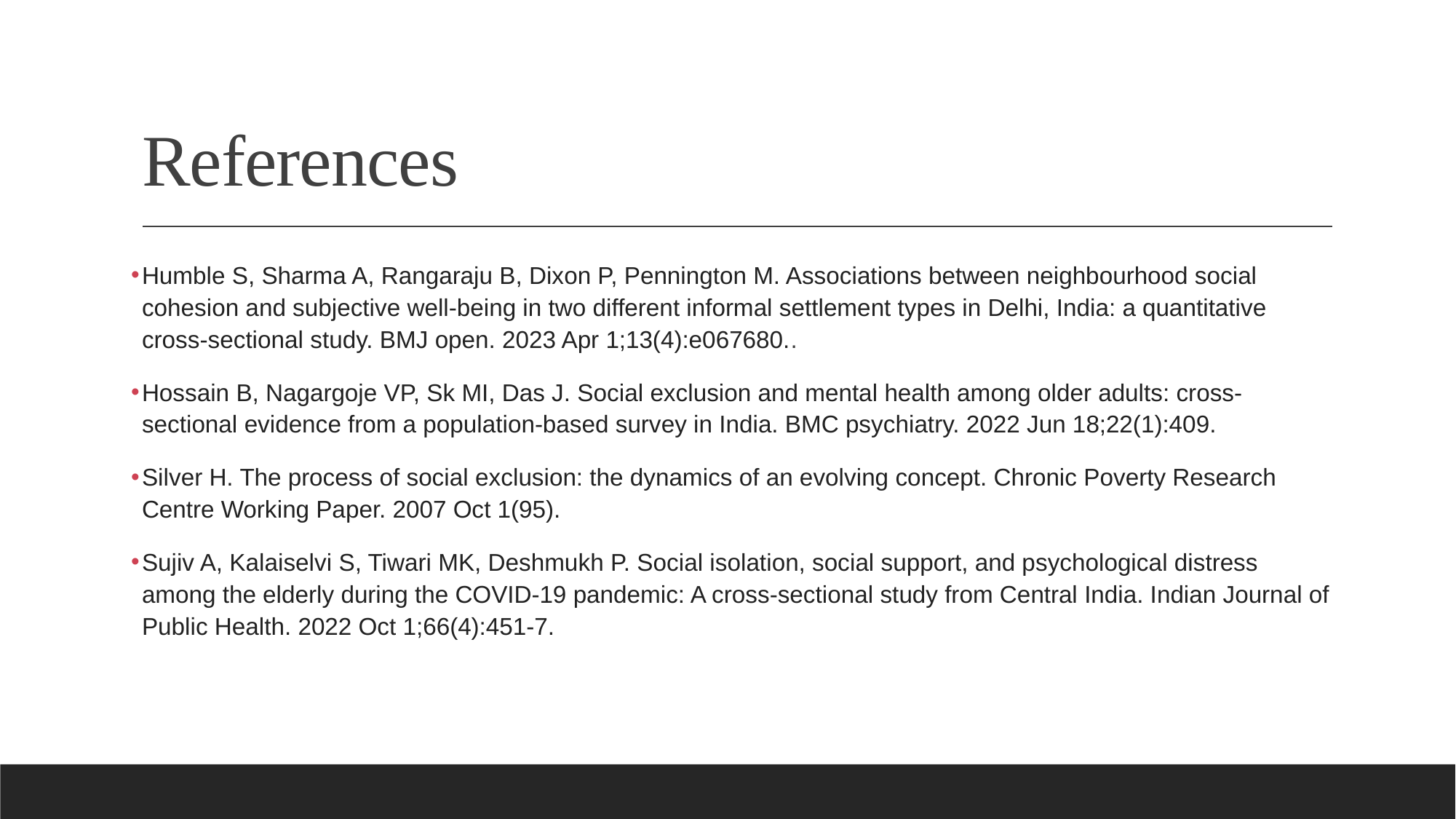

# References
Humble S, Sharma A, Rangaraju B, Dixon P, Pennington M. Associations between neighbourhood social cohesion and subjective well-being in two different informal settlement types in Delhi, India: a quantitative cross-sectional study. BMJ open. 2023 Apr 1;13(4):e067680..
Hossain B, Nagargoje VP, Sk MI, Das J. Social exclusion and mental health among older adults: cross-sectional evidence from a population-based survey in India. BMC psychiatry. 2022 Jun 18;22(1):409.
Silver H. The process of social exclusion: the dynamics of an evolving concept. Chronic Poverty Research Centre Working Paper. 2007 Oct 1(95).
Sujiv A, Kalaiselvi S, Tiwari MK, Deshmukh P. Social isolation, social support, and psychological distress among the elderly during the COVID-19 pandemic: A cross-sectional study from Central India. Indian Journal of Public Health. 2022 Oct 1;66(4):451-7.